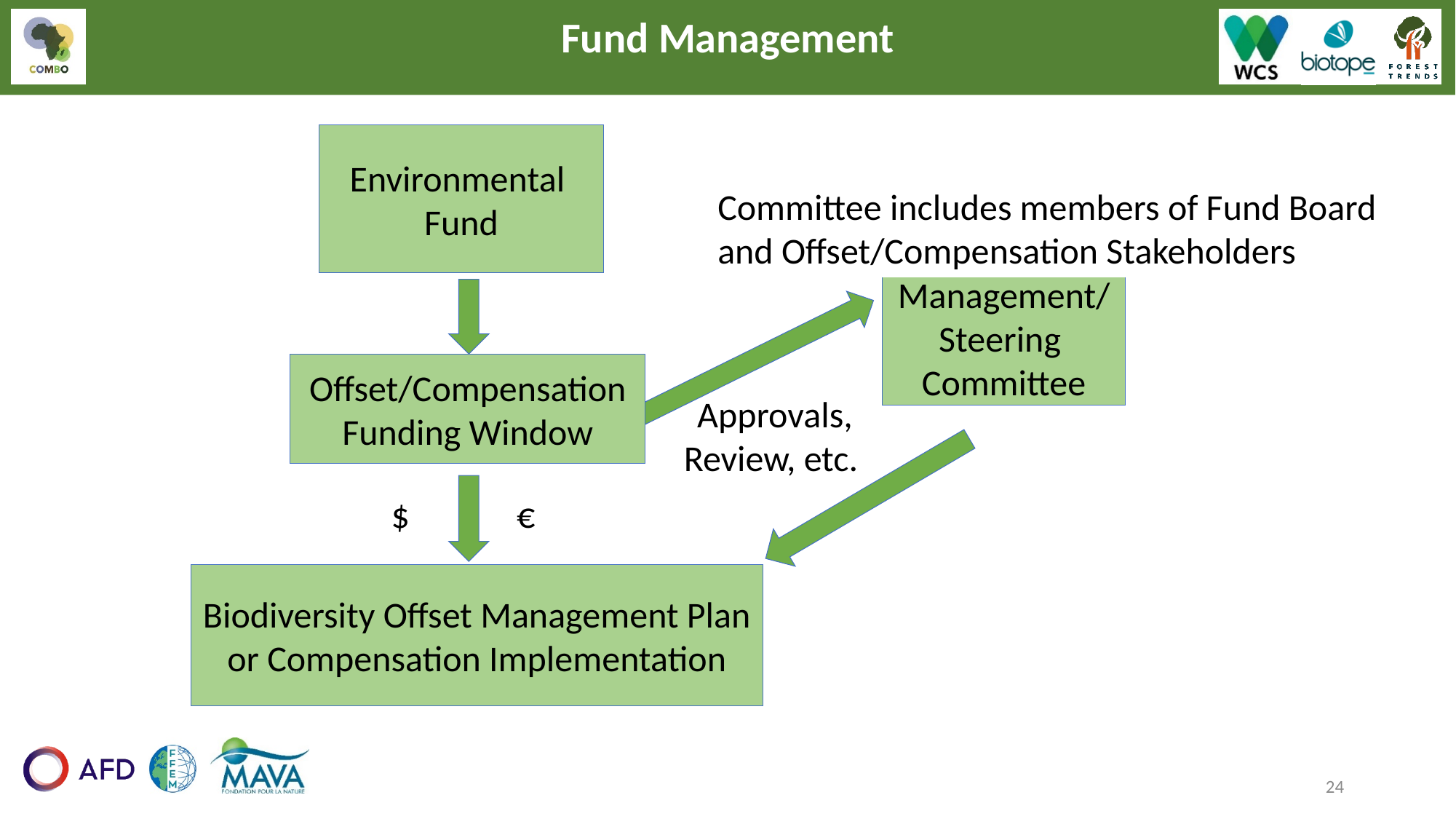

Fund Management

Environmental
Fund
Committee includes members of Fund Board and Offset/Compensation Stakeholders

Management/Steering  Committee

Offset/Compensation Funding Window

Approvals, Review, etc.

$
€
Biodiversity Offset Management Plan or Compensation Implementation